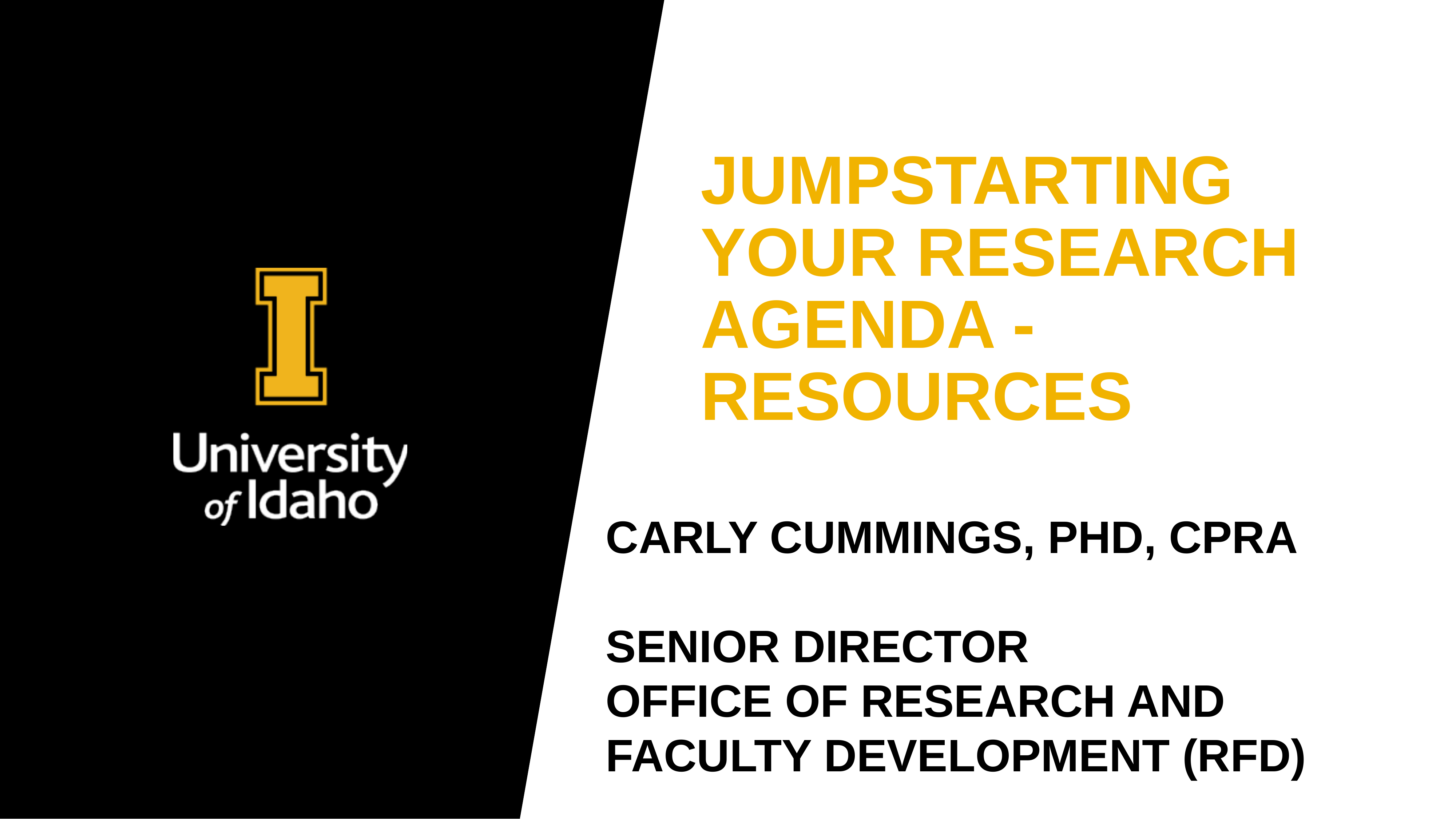

# Jumpstarting your research agenda - RESOURCES
CARLY CUMMINGS, PHD, CPRA

SENIOR DIRECTOR
OFFICE OF RESEARCH AND FACULTY DEVELOPMENT (RFD)